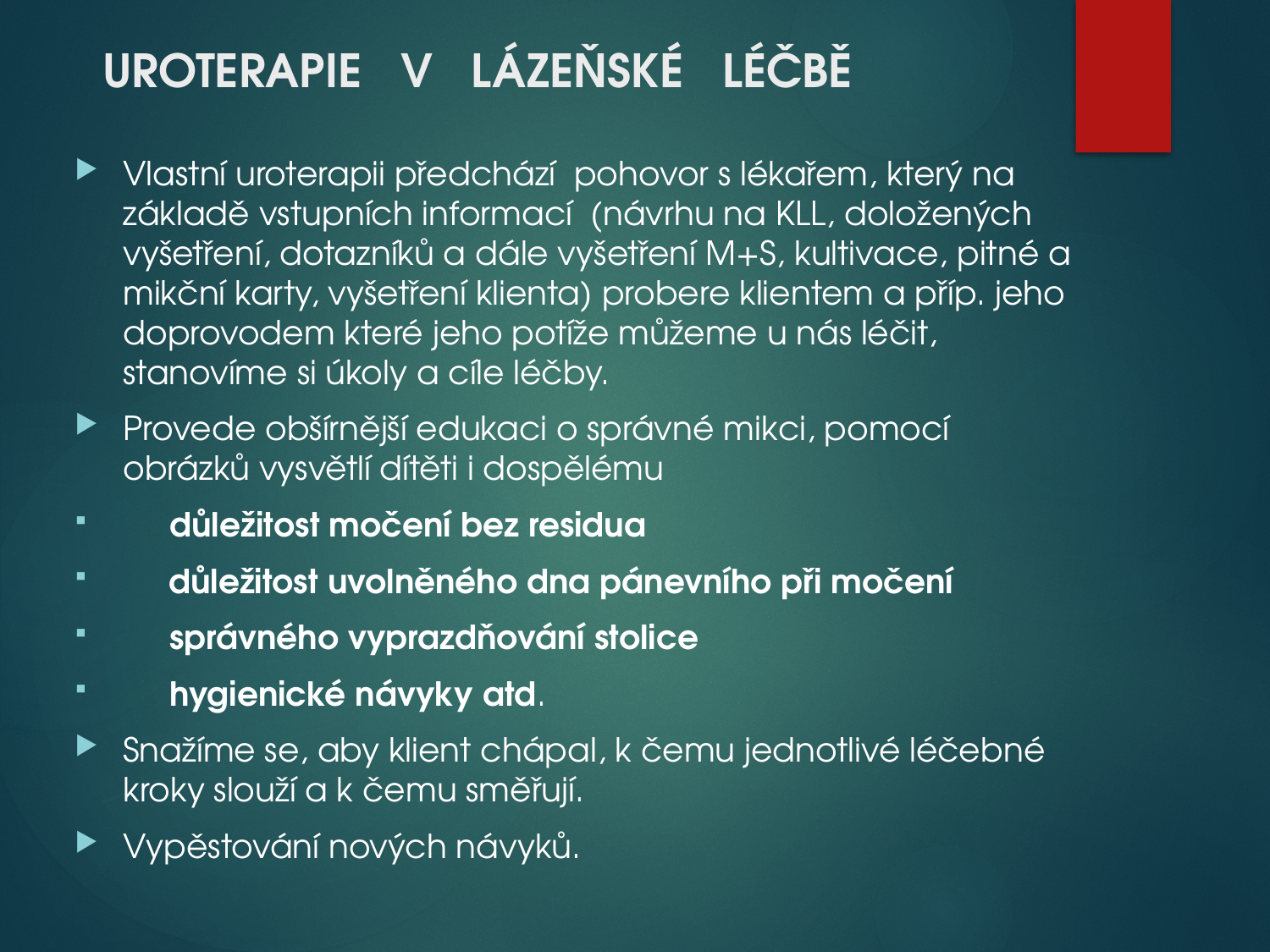

UROTERAPIE   V   LÁZEŇSKÉ   LÉČBĚ
Vlastní uroterapii předchází  pohovor s lékařem, který na základě vstupních informací  (návrhu na KLL, doložených vyšetření, dotazníků a dále vyšetření M+S, kultivace, pitné a mikční karty, vyšetření klienta) probere klientem a příp. jeho doprovodem které jeho potíže můžeme u nás léčit, stanovíme si úkoly a cíle léčby.
Provede obšírnější edukaci o správné mikci, pomocí obrázků vysvětlí dítěti i dospělému
     důležitost močení bez residua
     důležitost uvolněného dna pánevního při močení
     správného vyprazdňování stolice
     hygienické návyky atd.
Snažíme se, aby klient chápal, k čemu jednotlivé léčebné kroky slouží a k čemu směřují.
Vypěstování nových návyků.